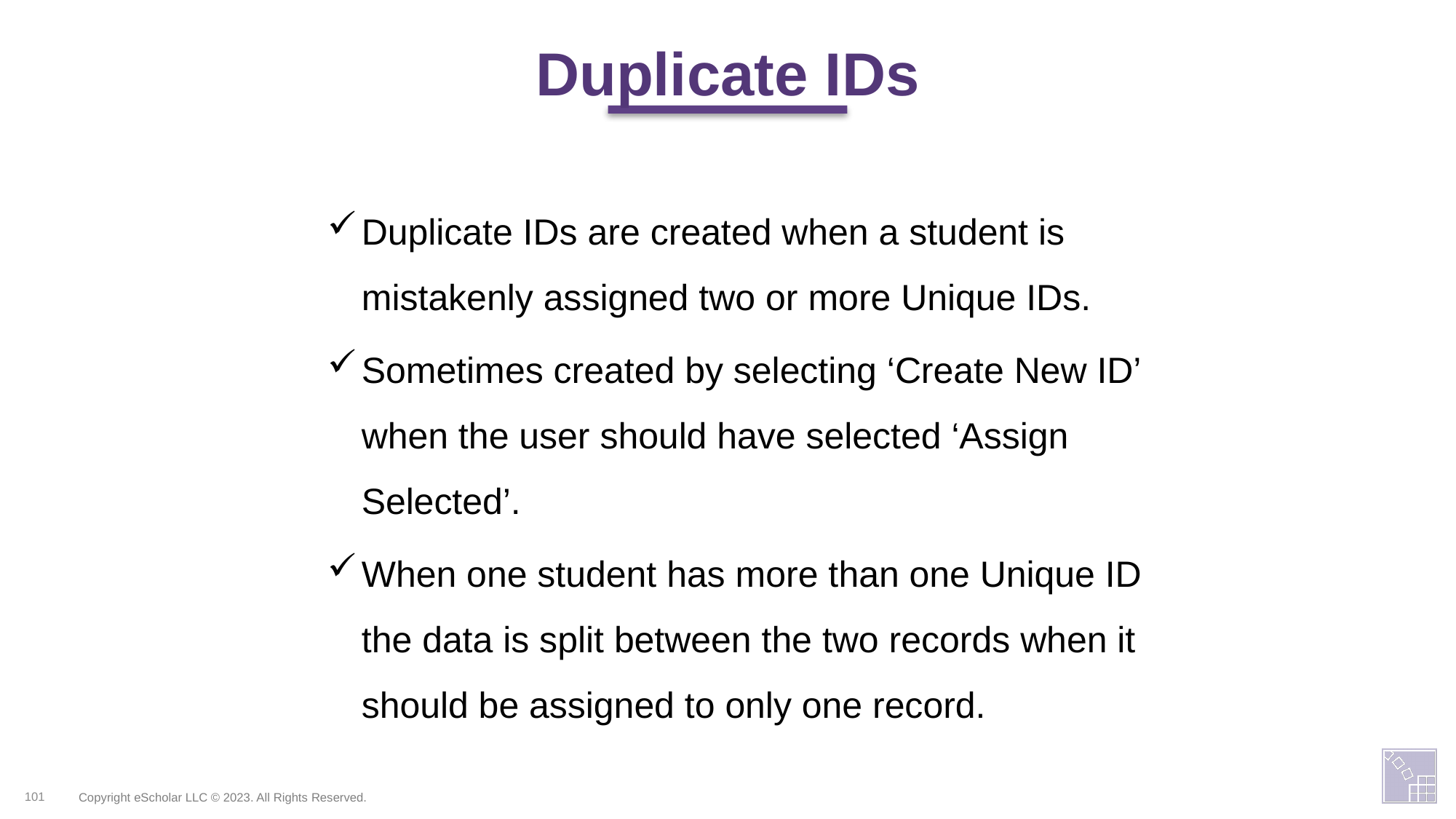

Duplicate IDs
Duplicate IDs are created when a student is mistakenly assigned two or more Unique IDs.
Sometimes created by selecting ‘Create New ID’ when the user should have selected ‘Assign Selected’.
When one student has more than one Unique ID the data is split between the two records when it should be assigned to only one record.

101
Copyright eScholar LLC © 2023. All Rights Reserved.